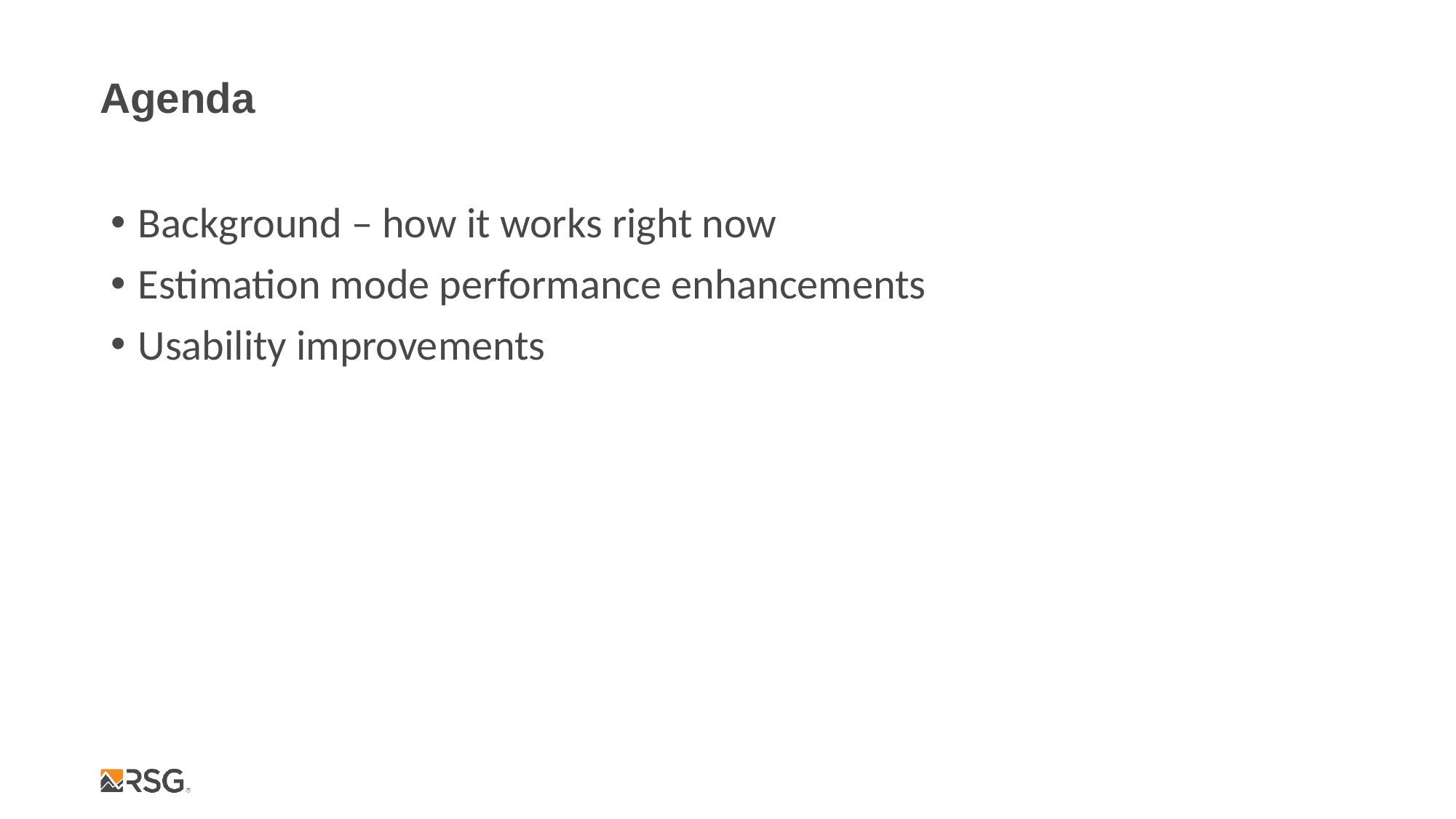

# Agenda
Background – how it works right now
Estimation mode performance enhancements
Usability improvements